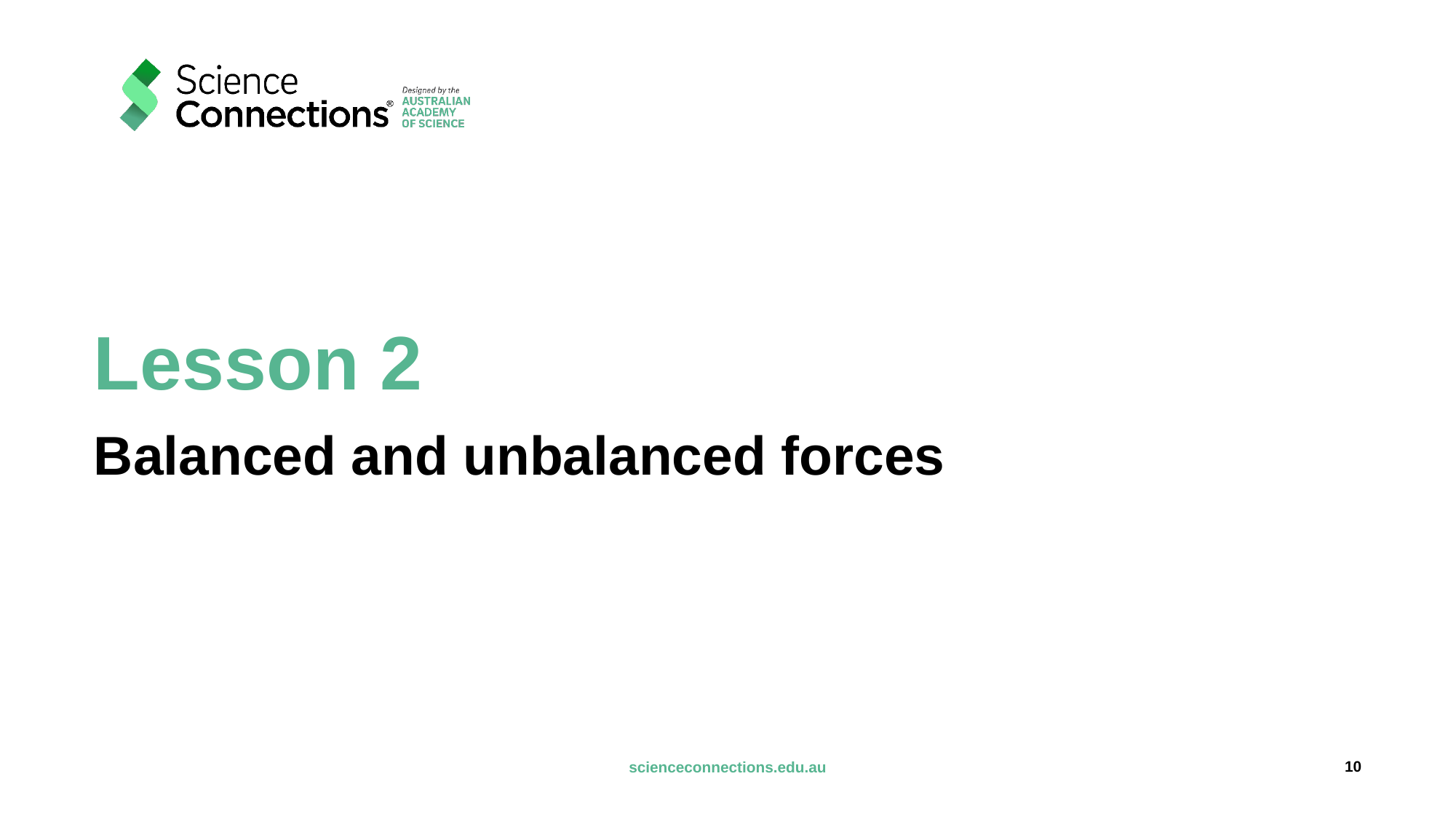

# Lesson 2
Balanced and unbalanced forces
10
scienceconnections.edu.au